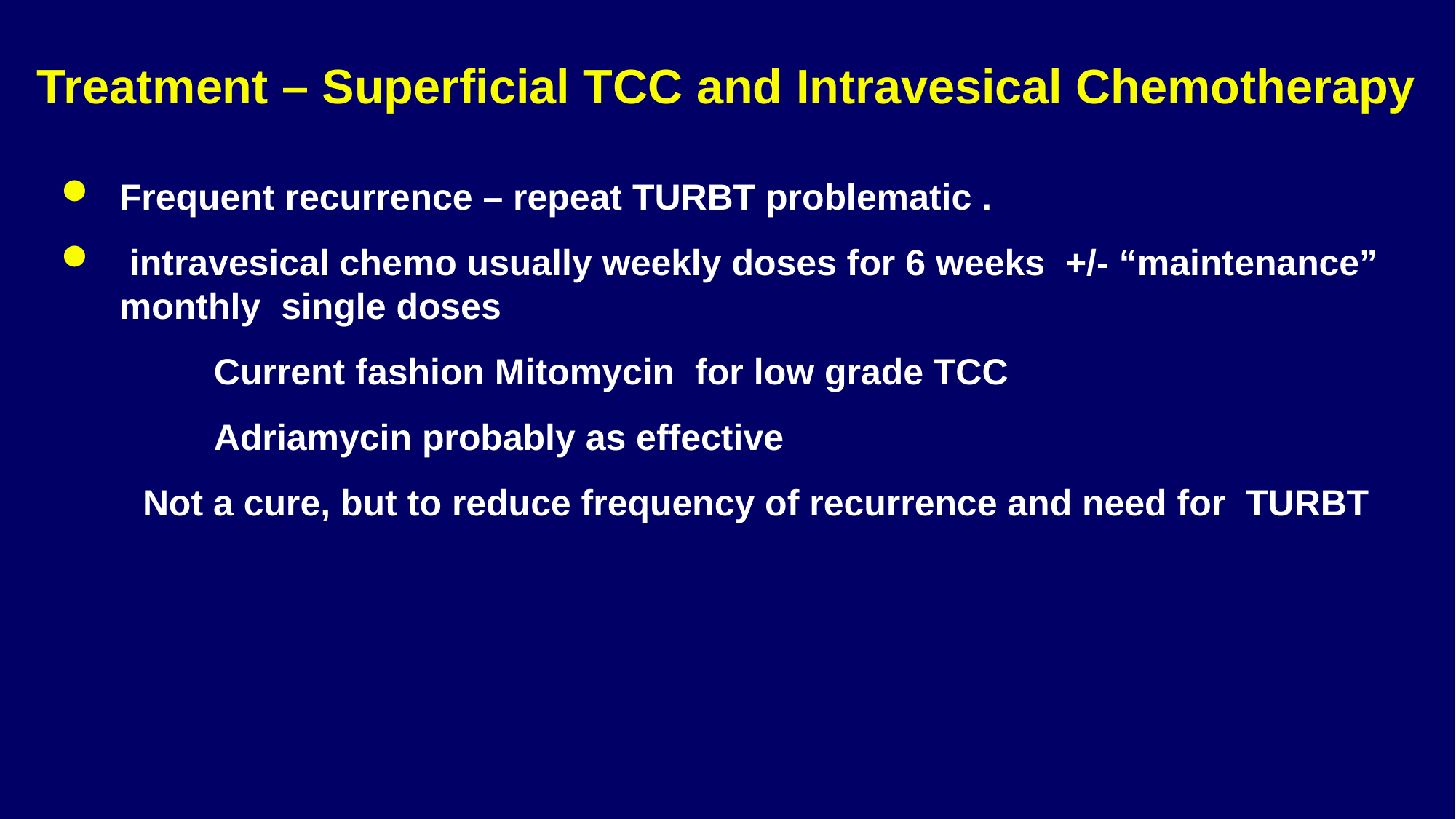

# Treatment – Superficial TCC and Intravesical Chemotherapy
Frequent recurrence – repeat TURBT problematic .
 intravesical chemo usually weekly doses for 6 weeks  +/- “maintenance” monthly  single doses
               Current fashion Mitomycin  for low grade TCC
               Adriamycin probably as effective
        Not a cure, but to reduce frequency of recurrence and need for  TURBT